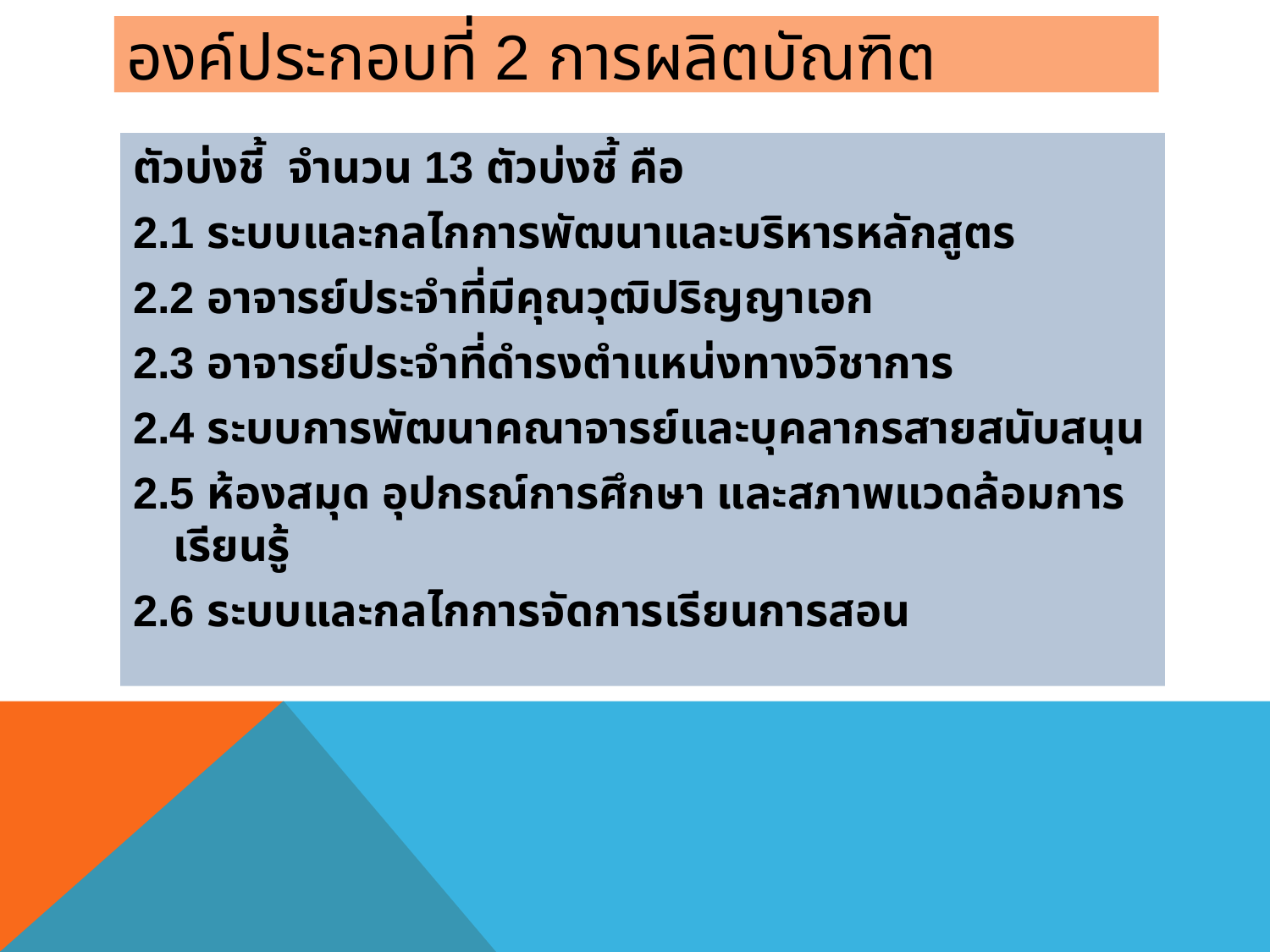

# องค์ประกอบที่ 2 การผลิตบัณฑิต
ตัวบ่งชี้  จำนวน 13 ตัวบ่งชี้ คือ
2.1 ระบบและกลไกการพัฒนาและบริหารหลักสูตร
2.2 อาจารย์ประจำที่มีคุณวุฒิปริญญาเอก
2.3 อาจารย์ประจำที่ดำรงตำแหน่งทางวิชาการ
2.4 ระบบการพัฒนาคณาจารย์และบุคลากรสายสนับสนุน
2.5 ห้องสมุด อุปกรณ์การศึกษา และสภาพแวดล้อมการเรียนรู้
2.6 ระบบและกลไกการจัดการเรียนการสอน